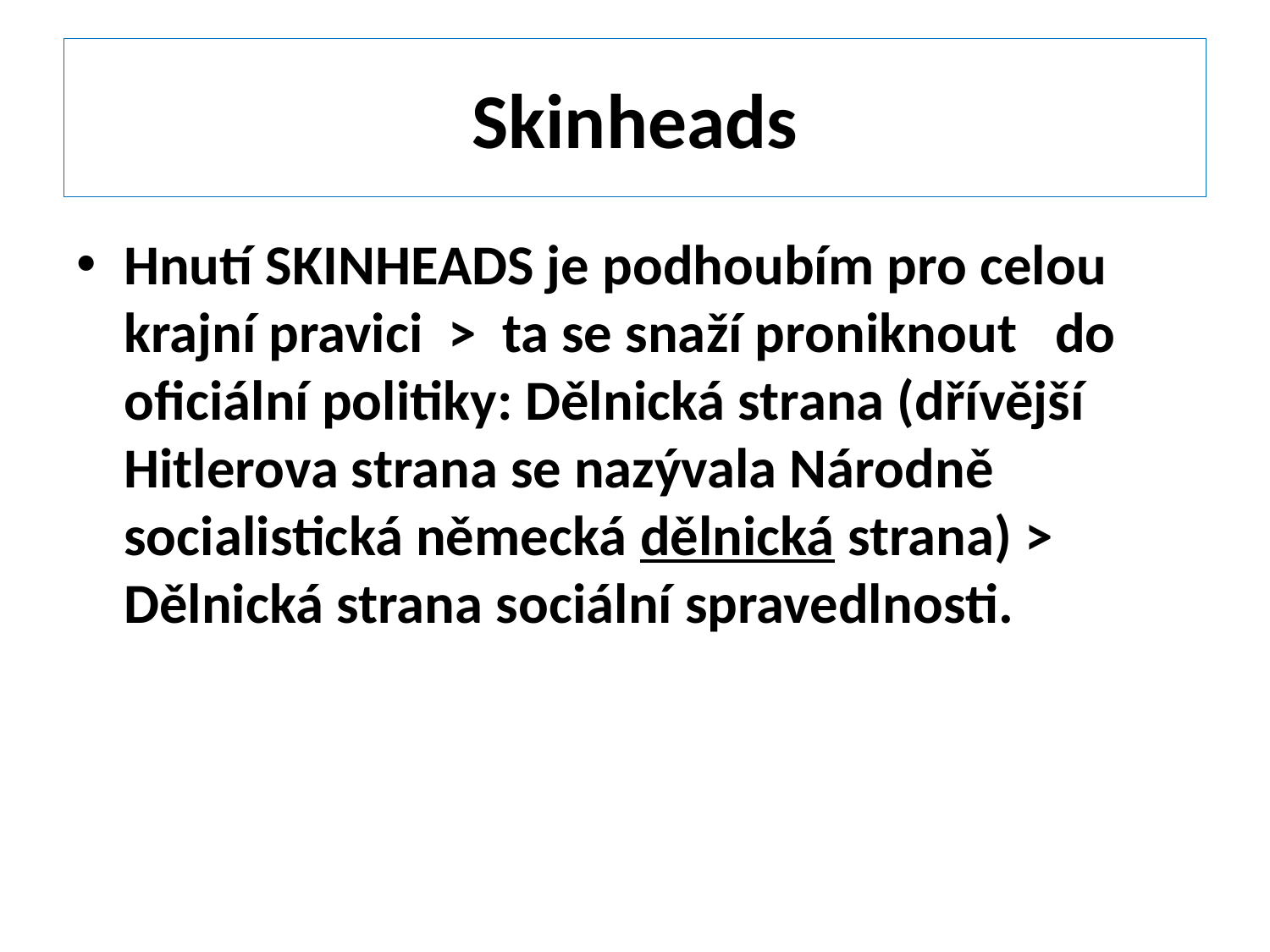

# Skinheads
Hnutí SKINHEADS je podhoubím pro celou krajní pravici  >  ta se snaží proniknout   do oficiální politiky: Dělnická strana (dřívější Hitlerova strana se nazývala Národně socialistická německá dělnická strana) > Dělnická strana sociální spravedlnosti.